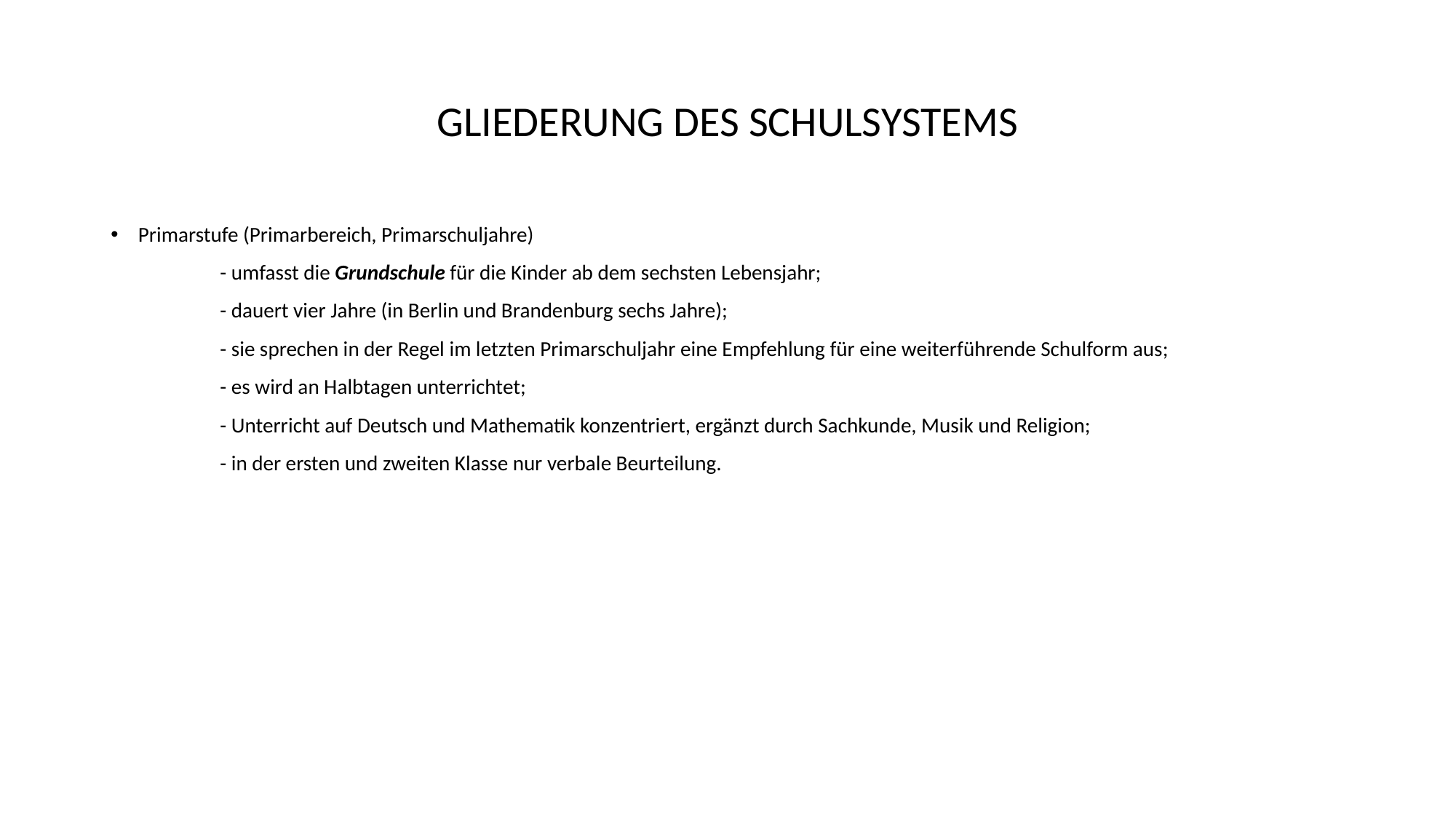

# GLIEDERUNG DES SCHULSYSTEMS
Primarstufe (Primarbereich, Primarschuljahre)
	- umfasst die Grundschule für die Kinder ab dem sechsten Lebensjahr;
	- dauert vier Jahre (in Berlin und Brandenburg sechs Jahre);
	- sie sprechen in der Regel im letzten Primarschuljahr eine Empfehlung für eine weiterführende Schulform aus;
	- es wird an Halbtagen unterrichtet;
	- Unterricht auf Deutsch und Mathematik konzentriert, ergänzt durch Sachkunde, Musik und Religion;
	- in der ersten und zweiten Klasse nur verbale Beurteilung.